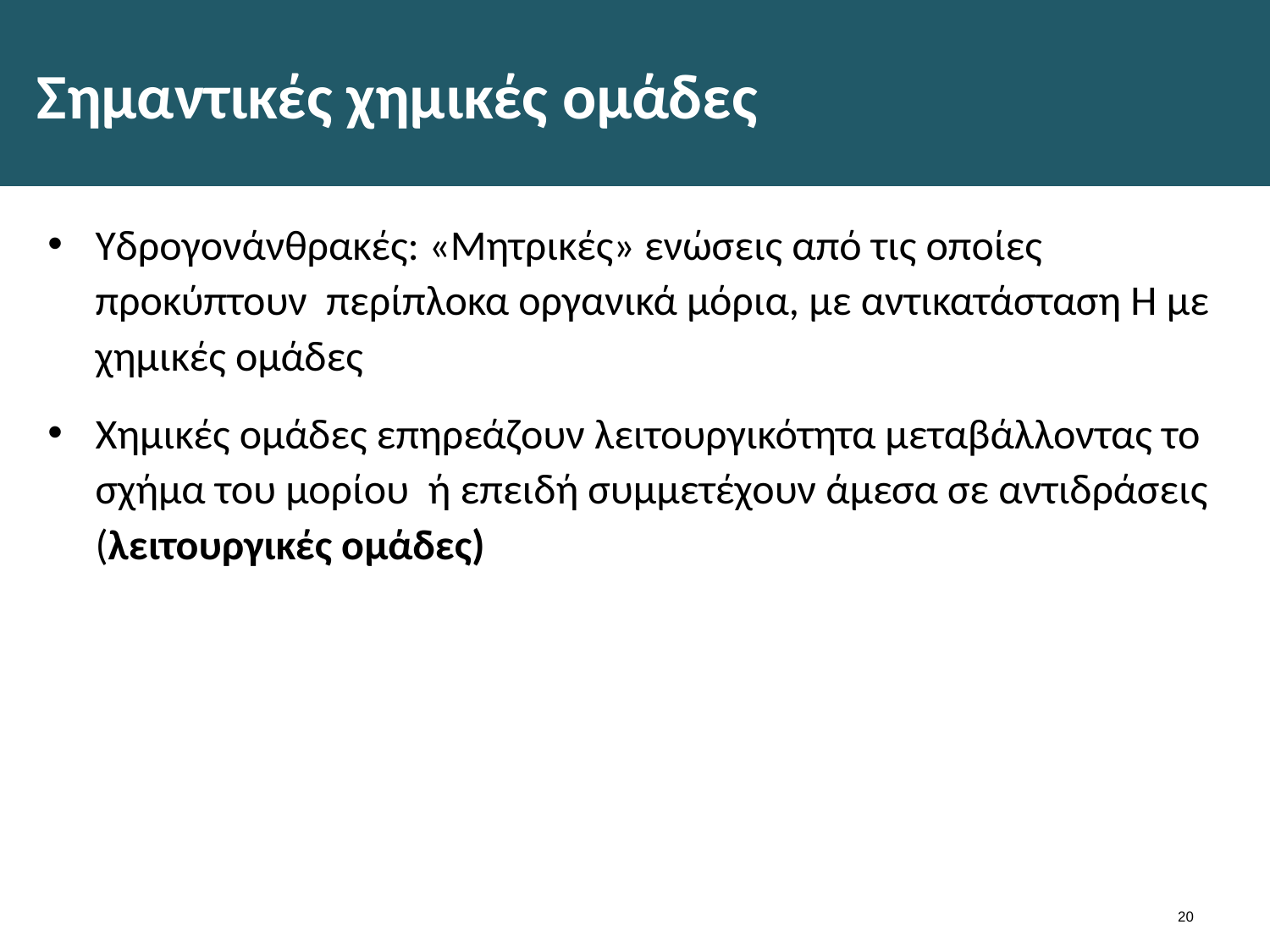

# Σημαντικές χημικές ομάδες
Υδρογονάνθρακές: «Μητρικές» ενώσεις από τις οποίες προκύπτουν  περίπλοκα οργανικά μόρια, με αντικατάσταση Η με χημικές ομάδες
Χημικές ομάδες επηρεάζουν λειτουργικότητα μεταβάλλοντας το σχήμα του μορίου  ή επειδή συμμετέχουν άμεσα σε αντιδράσεις (λειτουργικές ομάδες)

20